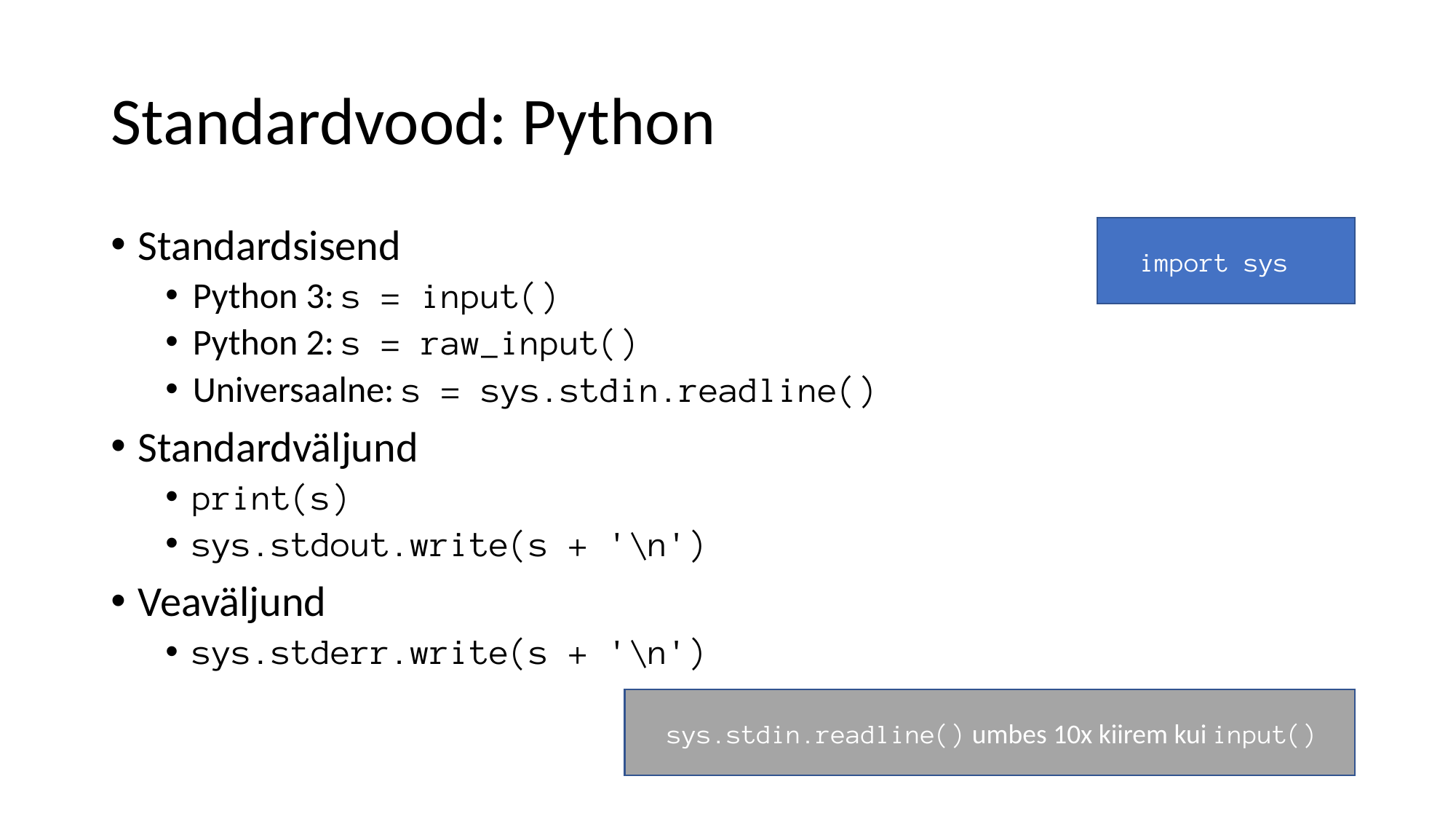

# Standardvood: Python
Standardsisend
Python 3: s = input()
Python 2: s = raw_input()
Universaalne: s = sys.stdin.readline()
Standardväljund
print(s)
sys.stdout.write(s + '\n')
Veaväljund
sys.stderr.write(s + '\n')
import sys
sys.stdin.readline() umbes 10x kiirem kui input()